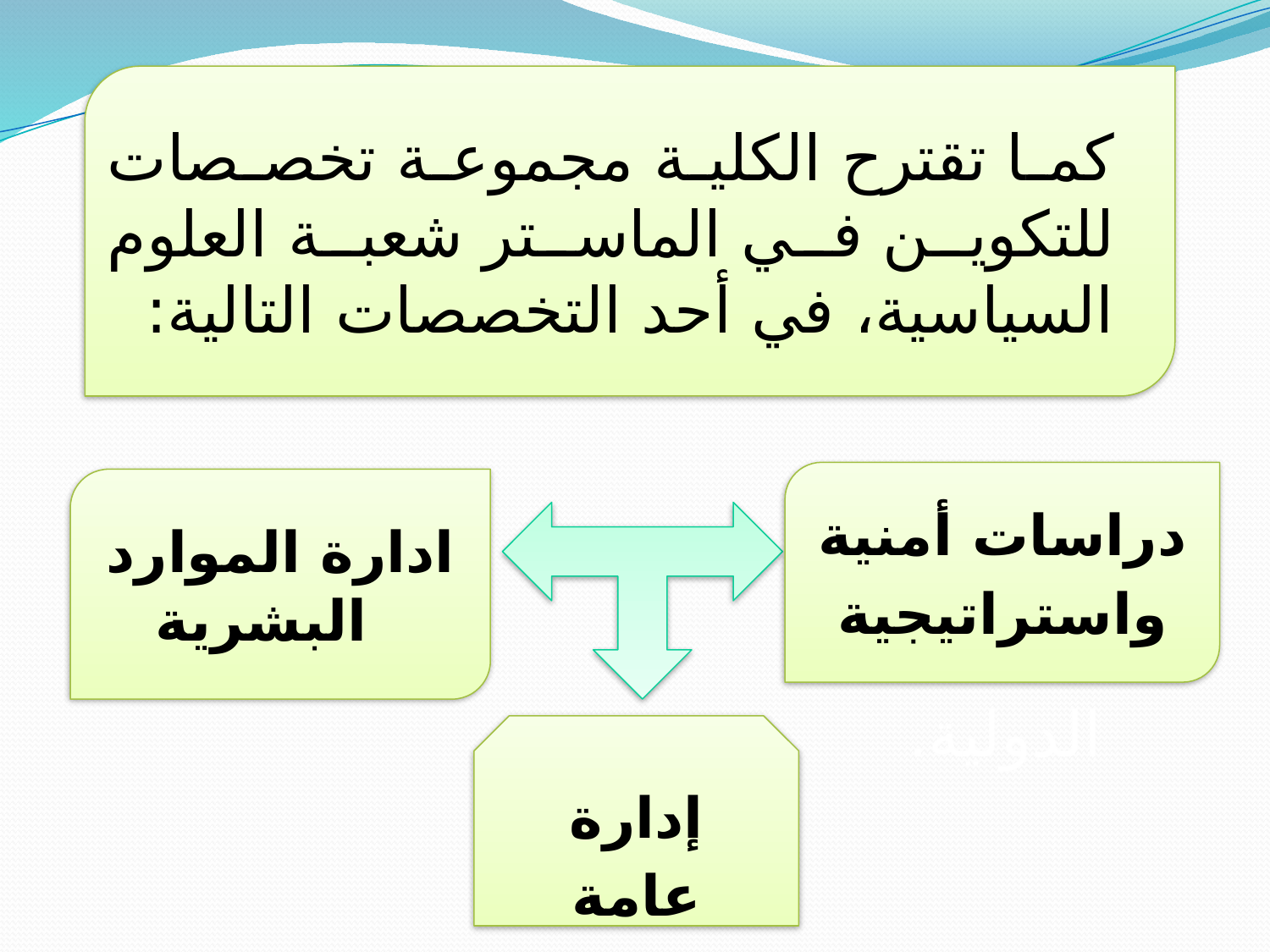

كما تقترح الكلية مجموعة تخصصات للتكوين في الماستر شعبة العلوم السياسية، في أحد التخصصات التالية:
دراسات أمنية
واستراتيجية
ادارة الموارد البشرية

ليسانس في العلاقات الدولية.
إدارة عامة